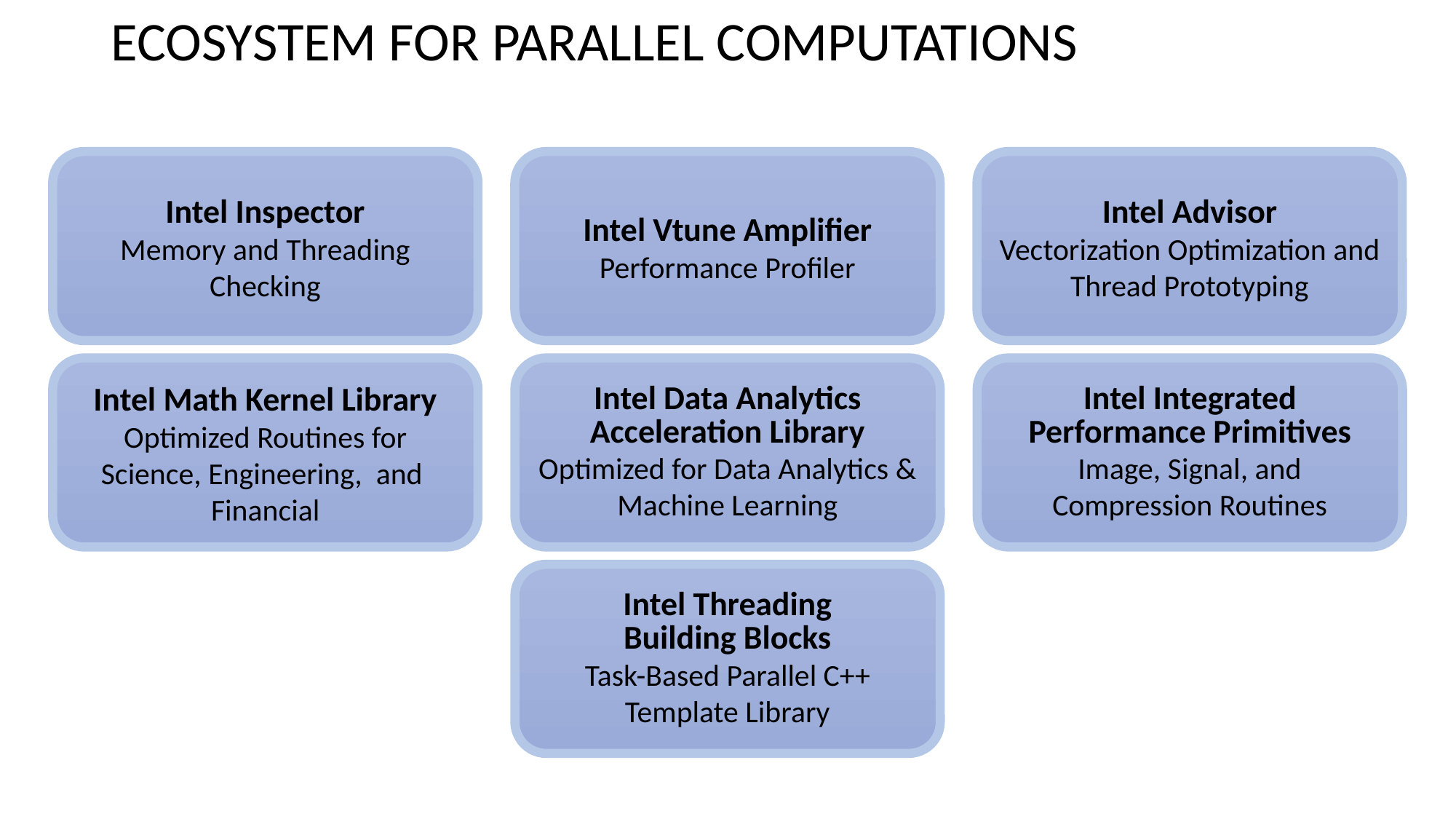

Ecosystem for parallel computations
Intel Inspector
Memory and Threading Checking
Intel Vtune Amplifier
Performance Profiler
Intel Advisor
Vectorization Optimization and Thread Prototyping
Intel Math Kernel Library
Optimized Routines for Science, Engineering,  and  Financial
Intel Data Analytics Acceleration Library
Optimized for Data Analytics & Machine Learning
Intel Integrated Performance Primitives
Image, Signal, and Compression Routines
Intel Threading
Building Blocks
Task-Based Parallel C++ Template Library